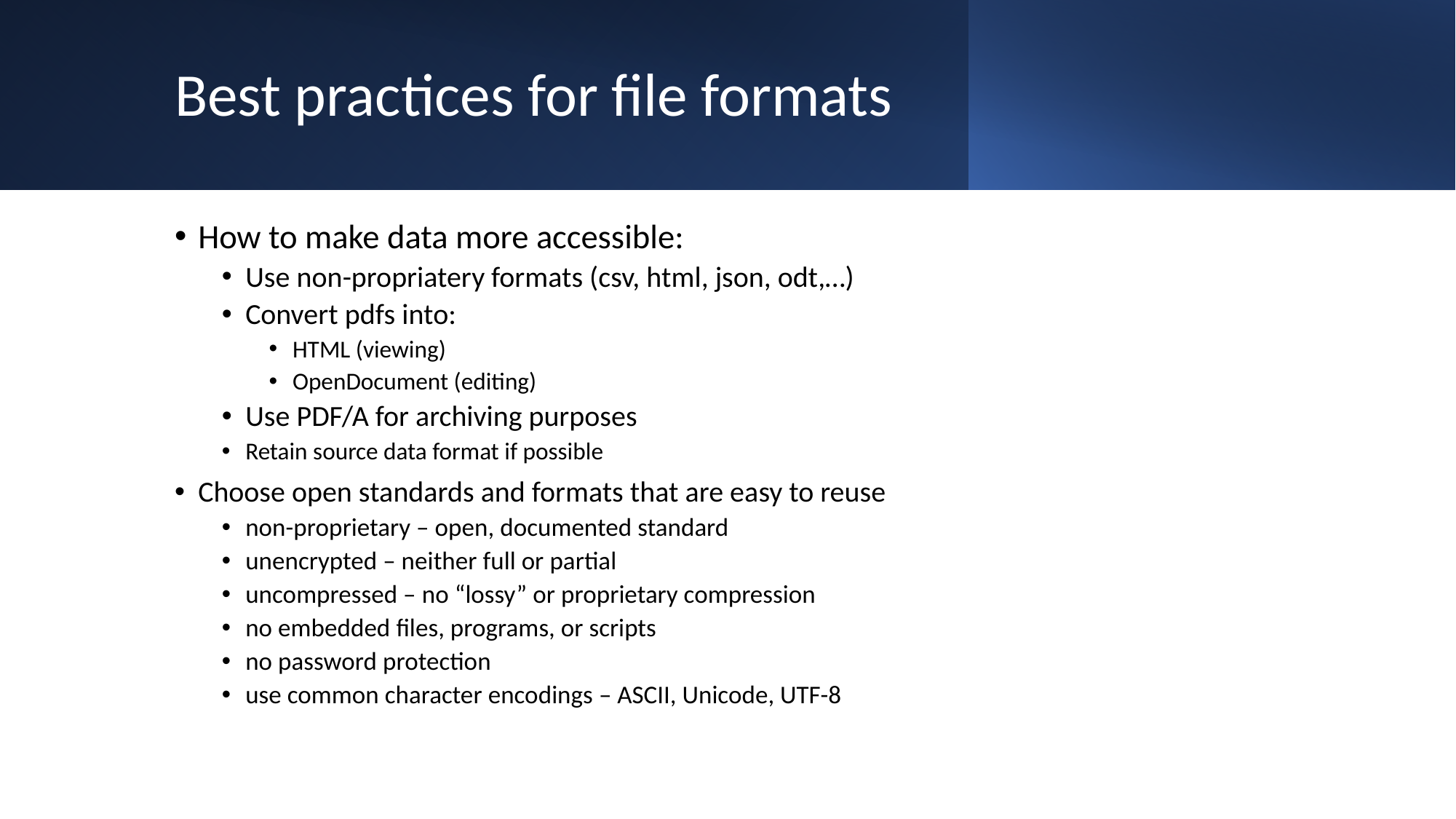

# Best practices for file formats
How to make data more accessible:
Use non-propriatery formats (csv, html, json, odt,…)
Convert pdfs into:
HTML (viewing)
OpenDocument (editing)
Use PDF/A for archiving purposes
Retain source data format if possible
Choose open standards and formats that are easy to reuse
non-proprietary – open, documented standard
unencrypted – neither full or partial
uncompressed – no “lossy” or proprietary compression
no embedded files, programs, or scripts
no password protection
use common character encodings – ASCII, Unicode, UTF-8